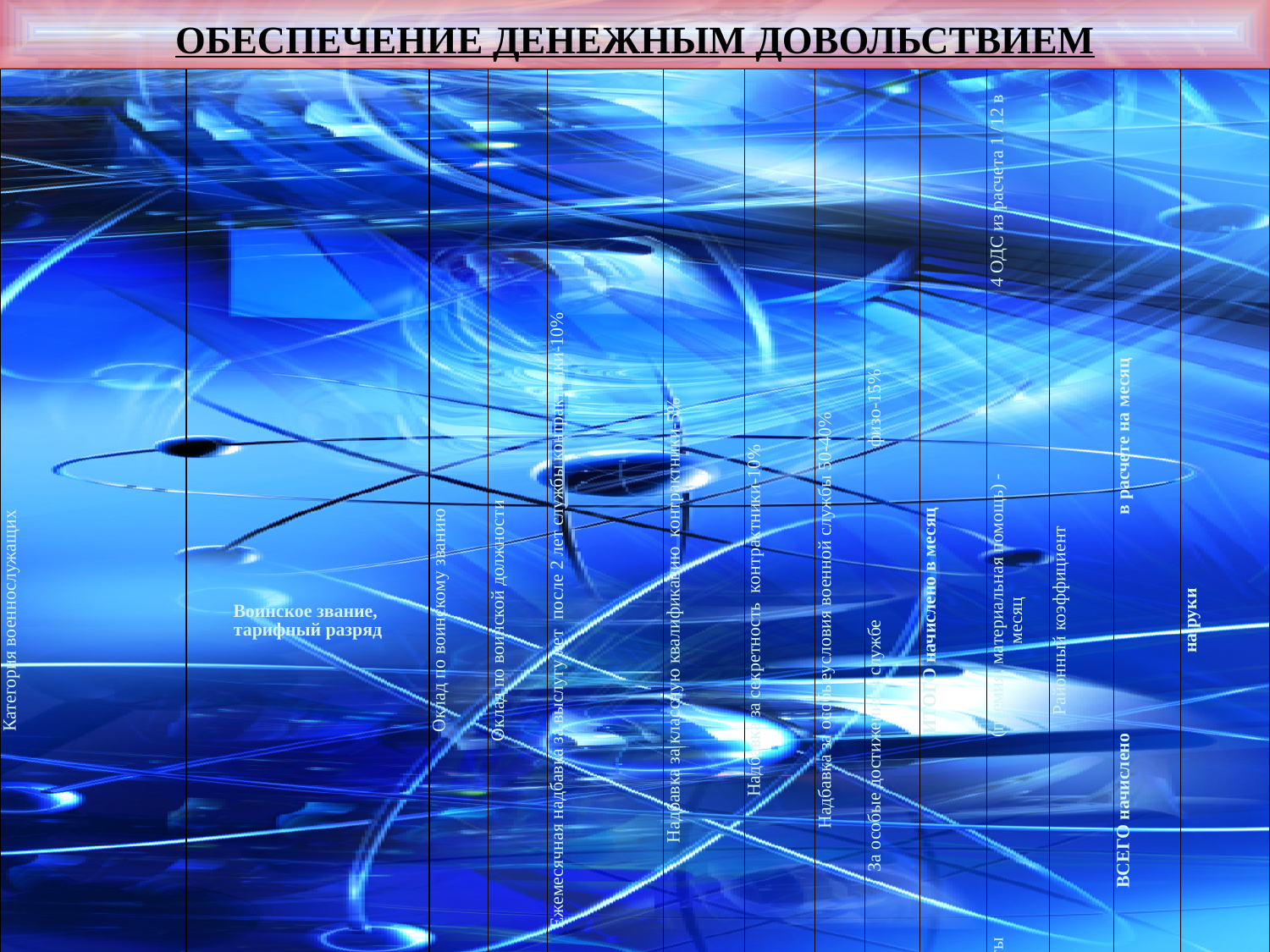

ОБЕСПЕЧЕНИЕ ДЕНЕЖНЫМ ДОВОЛЬСТВИЕМ

| Категория военнослужащих | Воинское звание, тарифный разряд |  | Оклад по воинскому званию | Оклад по воинской должности | Ежемесячная надбавка за выслугу лет после 2 лет службы контрактники-10% | Надбавка за классную квалификацию контрактники-5% | Надбавка за секретность контрактники-10% | Надбавка за особыеусловия военной службы 50-40% | За особые достижения в службе физо-15% | ИТОГО начислено в месяц | Единовременные выплаты (премия, материальная помощь) - 4 ОДС из расчета 1 /12 в месяц | Районный коэффициент | ВСЕГО начислено в расчете на месяц | на руки |
| --- | --- | --- | --- | --- | --- | --- | --- | --- | --- | --- | --- | --- | --- | --- |
| Размер дд С УЧЕТОМ соц. поддержки объекты |  |  |  |  |  |  |  |  |  |  |  |  |  |  |
| Европа 12 ГУ МО | ефрейтор | 3 т.р. | 5966 | 16271 | 2224 | 814 | 1627 | 8136 | 0 | 35037 | 0 | 0 | 35037 | 30482 |
|  | рядовой | 2 т.р. | 5424 | 14915 | 2034 | 746 | 1492 | 7458 | 0 | 32068 | 0 | 0 | 32068 | 27899 |
|  | рядовой | 1 т.р. | 5424 | 13560 | 1898 | 678 | 1356 | 6780 | 0 | 29696 | 0 | 0 | 29696 | 25836 |
| Европа другие виды и рода войск ВС | ефрейтор | 3 т.р. | 5966 | 13017 | 1898 | 651 | 0 | 0 | 0 | 21532 | 0 | 0 | 21532 | 18733 |
|  | рядовой | 2 т.р. | 5424 | 11932 | 1736 | 597 | 0 | 0 | 0 | 19688 | 0 | 0 | 19688 | 17129 |
|  | рядовой | 1 т.р. | 5424 | 10848 | 1627 | 542 | 0 | 0 | 0 | 18442 | 0 | 0 | 18442 | 16044 |
| Восток 12 ГУ МО | ефрейтор | 3 т.р. | 5966 | 16271 | 2224 | 814 | 1627 | 8136 | 0 | 35037 | 0 | 10511 | 45548 | 39627 |
|  | рядовой | 2 т.р. | 5424 | 14915 | 2034 | 746 | 1492 | 7458 | 0 | 32068 | 0 | 9620 | 41688 | 36269 |
|  | рядовой | 1 т.р. | 5424 | 13560 | 1898 | 678 | 1356 | 6780 | 0 | 29696 | 0 | 8909 | 38605 | 33587 |
| Восток другие виды и рода войск ВС | ефрейтор | 3 т.р. | 5966 | 13017 | 1898 | 651 | 0 | 0 | 0 | 21532 | 0 | 6460 | 27992 | 24353 |
|  | рядовой | 2 т.р. | 5424 | 11932 | 1736 | 597 | 0 | 0 | 0 | 19688 | 0 | 5906 | 25595 | 22267 |
|  | рядовой | 1 т.р. | 5424 | 10848 | 1627 | 542 | 0 | 0 | 0 | 18442 | 0 | 5532 | 23974 | 20857 |
| Север 12 ГУ МО | ефрейтор | 3 т.р. | 5966 | 16271 | 2224 | 814 | 1627 | 8136 | 0 | 35037 | 0 | 28030 | 63067 | 54868 |
|  | рядовой | 2 т.р. | 5424 | 14915 | 2034 | 746 | 1492 | 7458 | 0 | 32068 | 0 | 25654 | 57722 | 50218 |
|  | рядовой | 1 т.р. | 5424 | 13560 | 1898 | 678 | 1356 | 6780 | 0 | 29696 | 0 | 23757 | 53454 | 46505 |
| Север другие виды и рода войск ВС | ефрейтор | 3 т.р. | 5966 | 13017 | 1898 | 651 | 0 | 0 | 0 | 21532 | 0 | 17226 | 38758 | 33719 |
|  | рядовой | 2 т.р. | 5424 | 11932 | 1736 | 597 | 0 | 0 | 0 | 19688 | 0 | 15751 | 35439 | 30832 |
|  | рядовой | 1 т.р. | 5424 | 10848 | 1627 | 542 | 0 | 0 | 0 | 18442 | 0 | 14753 | 33195 | 28880 |